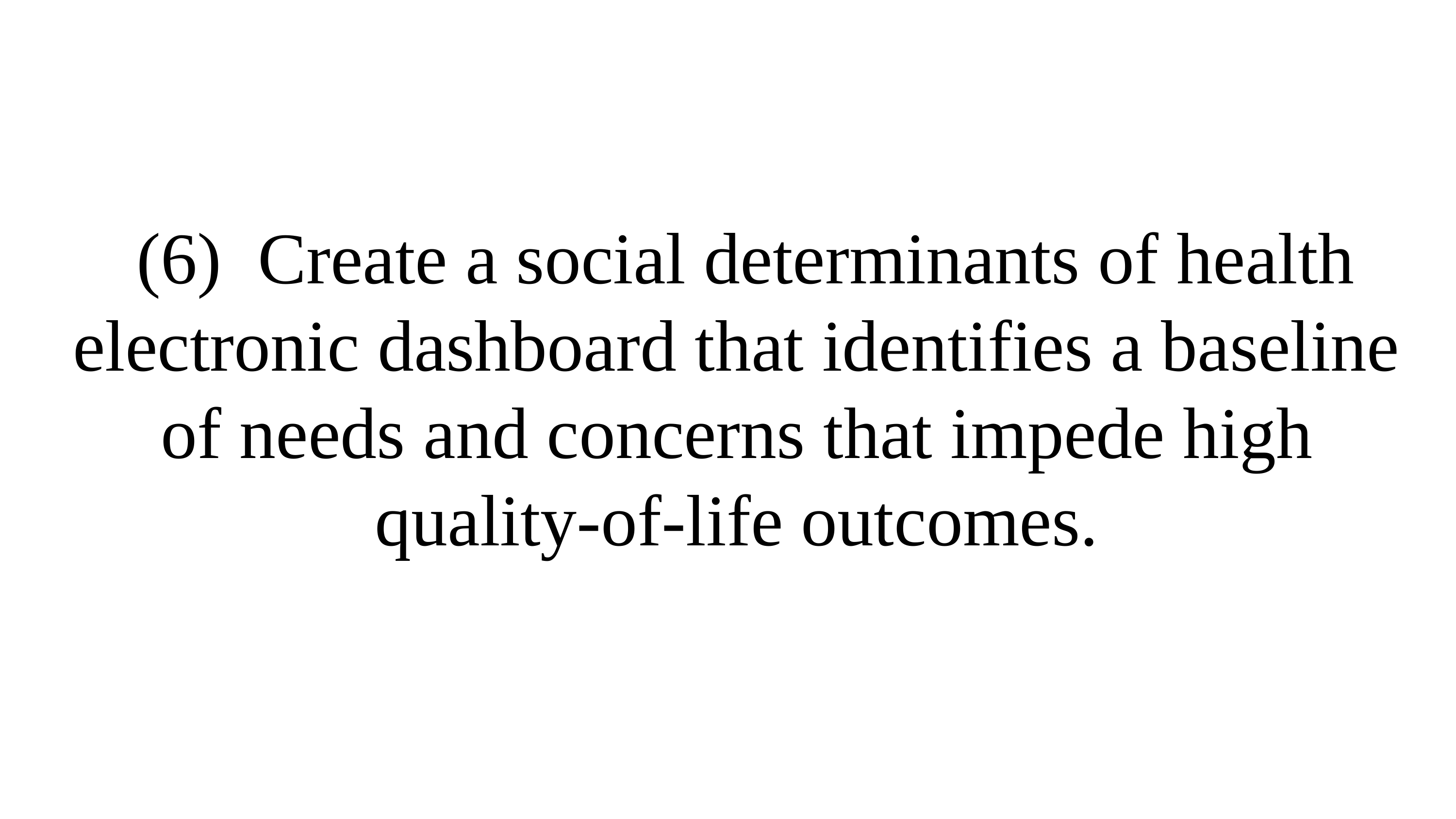

# (6)  Create a social determinants of health electronic dashboard that identifies a baseline of needs and concerns that impede high quality-of-life outcomes.